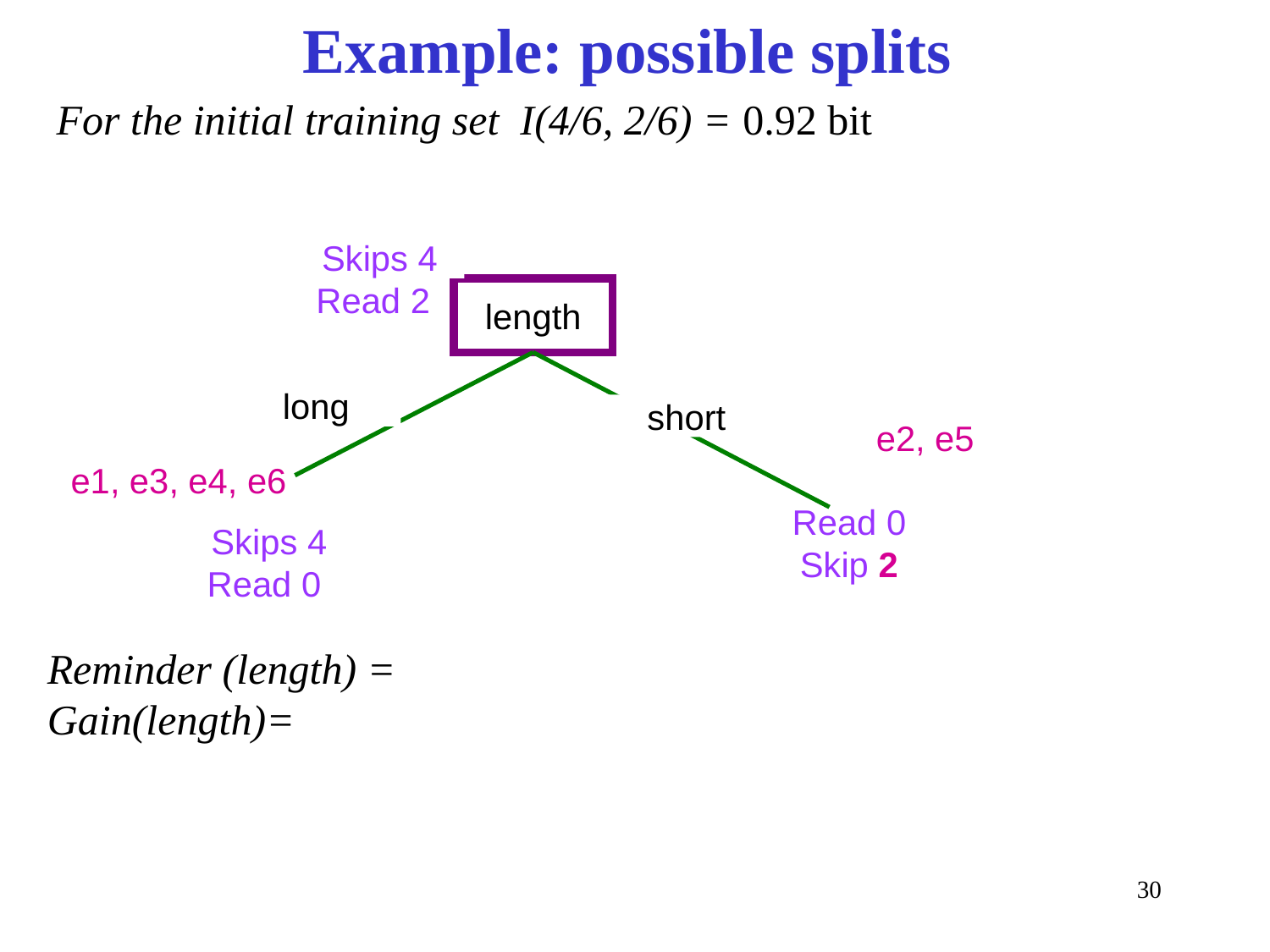

# Example: possible splits
For the initial training set  I(4/6, 2/6) = 0.92 bit

Skips 4
   Read 2
length
long
short
e2, e5
e1, e3, e4, e6
Read 0
Skip 2
Skips 4
Read 0
Reminder (length) =
Gain(length)=

30